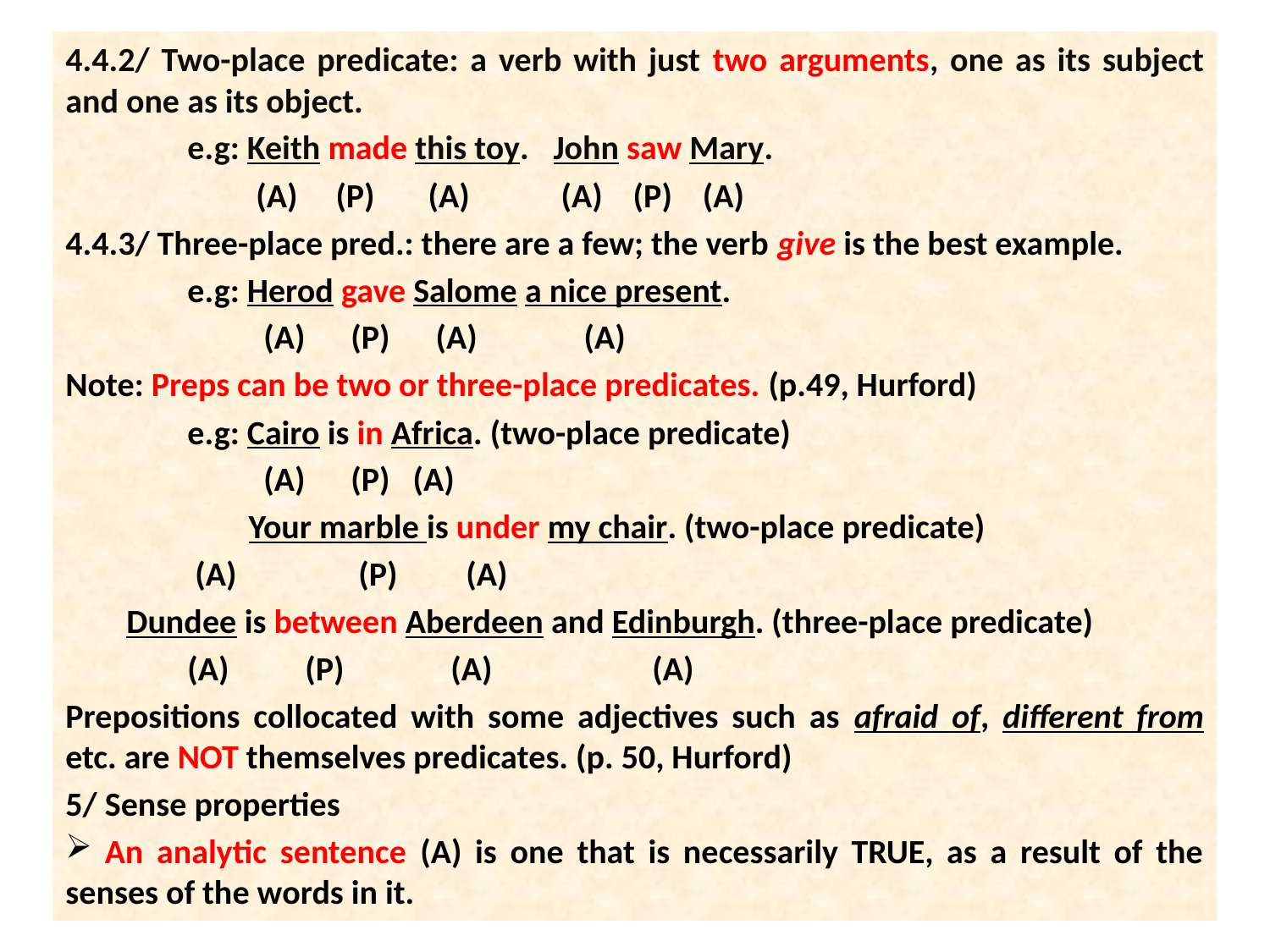

4.4.2/ Two-place predicate: a verb with just two arguments, one as its subject and one as its object.
	e.g: Keith made this toy. 	John saw Mary.
	         (A)     (P)       (A)            (A)    (P)    (A)
4.4.3/ Three-place pred.: there are a few; the verb give is the best example.
	e.g: Herod gave Salome a nice present.
	          (A)      (P)      (A)              (A)
Note: Preps can be two or three-place predicates. (p.49, Hurford)
	e.g: Cairo is in Africa. (two-place predicate)
         	          (A)      (P)   (A)
        	        Your marble is under my chair. (two-place predicate)
             		 (A)                (P)         (A)
        Dundee is between Aberdeen and Edinburgh. (three-place predicate)
 	(A)          (P)              (A)                     (A)
Prepositions collocated with some adjectives such as afraid of, different from etc. are NOT themselves predicates. (p. 50, Hurford)
5/ Sense properties
 An analytic sentence (A) is one that is necessarily TRUE, as a result of the senses of the words in it.